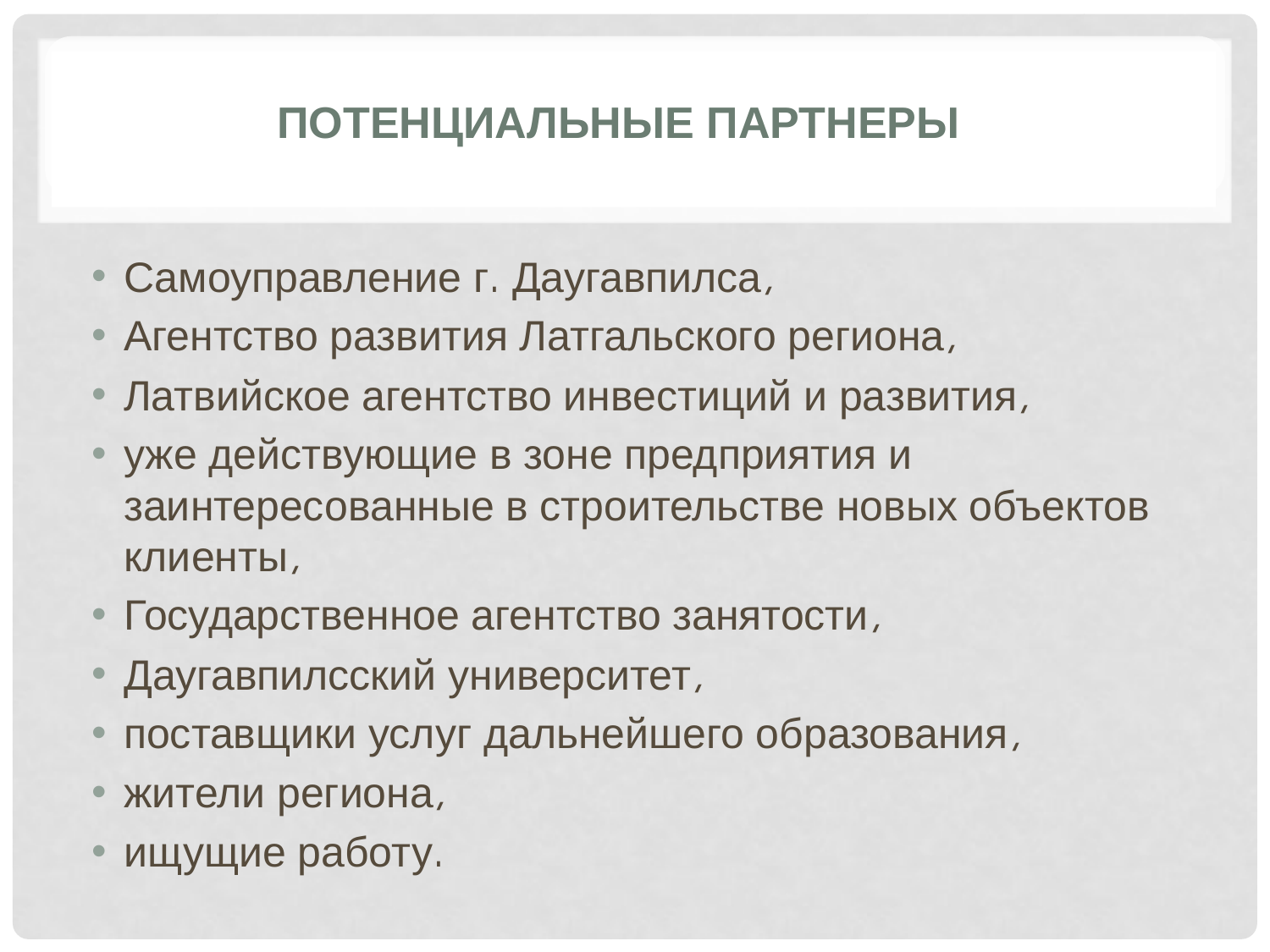

# Потенциальные партнеры
Самоуправление г. Даугавпилса,
Агентство развития Латгальского региона,
Латвийское агентство инвестиций и развития,
уже действующие в зоне предприятия и заинтересованные в строительстве новых объектов клиенты,
Государственное агентство занятости,
Даугавпилсский университет,
поставщики услуг дальнейшего образования,
жители региона,
ищущие работу.